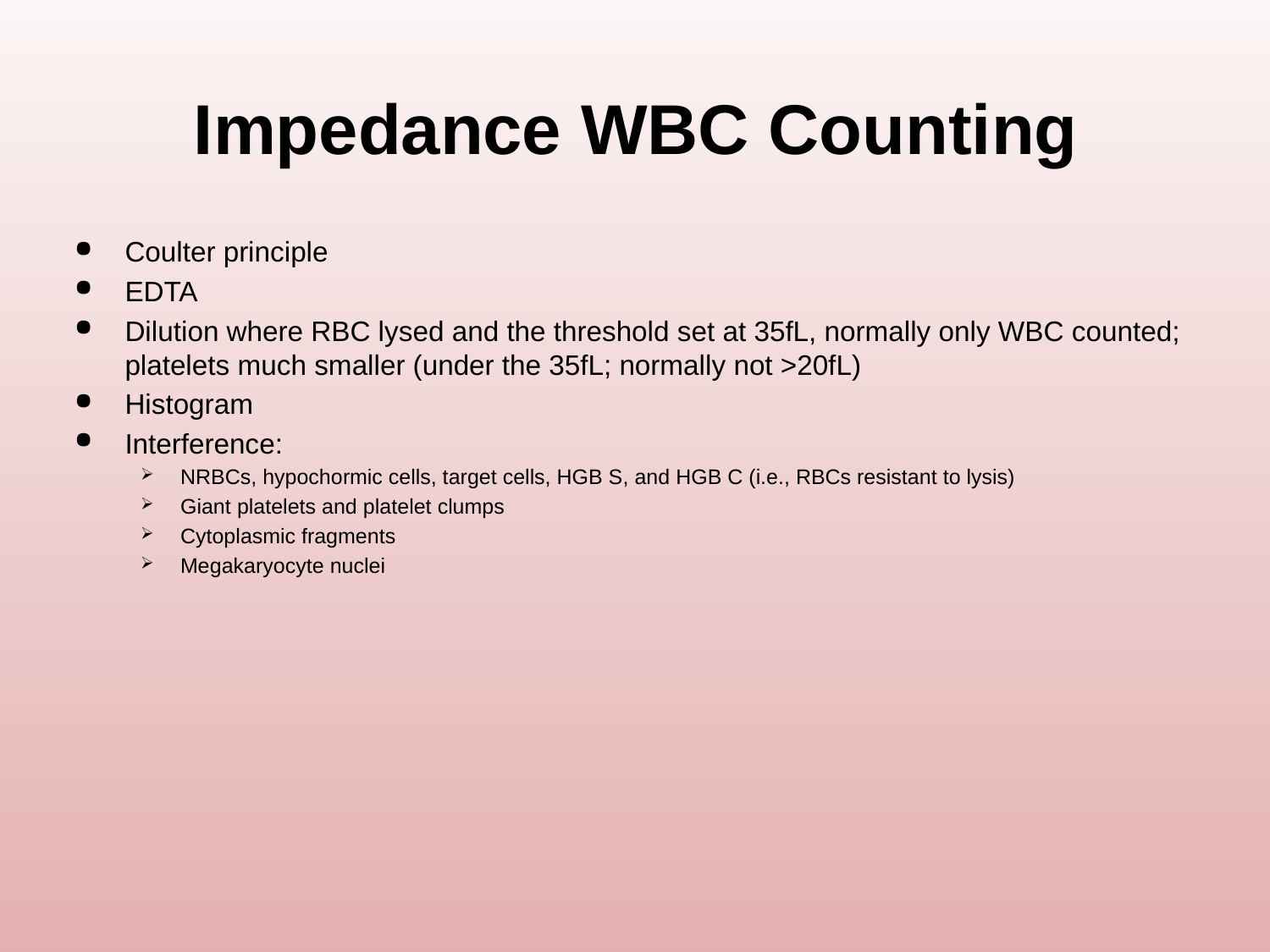

# Impedance WBC Counting
Coulter principle
EDTA
Dilution where RBC lysed and the threshold set at 35fL, normally only WBC counted; platelets much smaller (under the 35fL; normally not >20fL)
Histogram
Interference:
NRBCs, hypochormic cells, target cells, HGB S, and HGB C (i.e., RBCs resistant to lysis)
Giant platelets and platelet clumps
Cytoplasmic fragments
Megakaryocyte nuclei